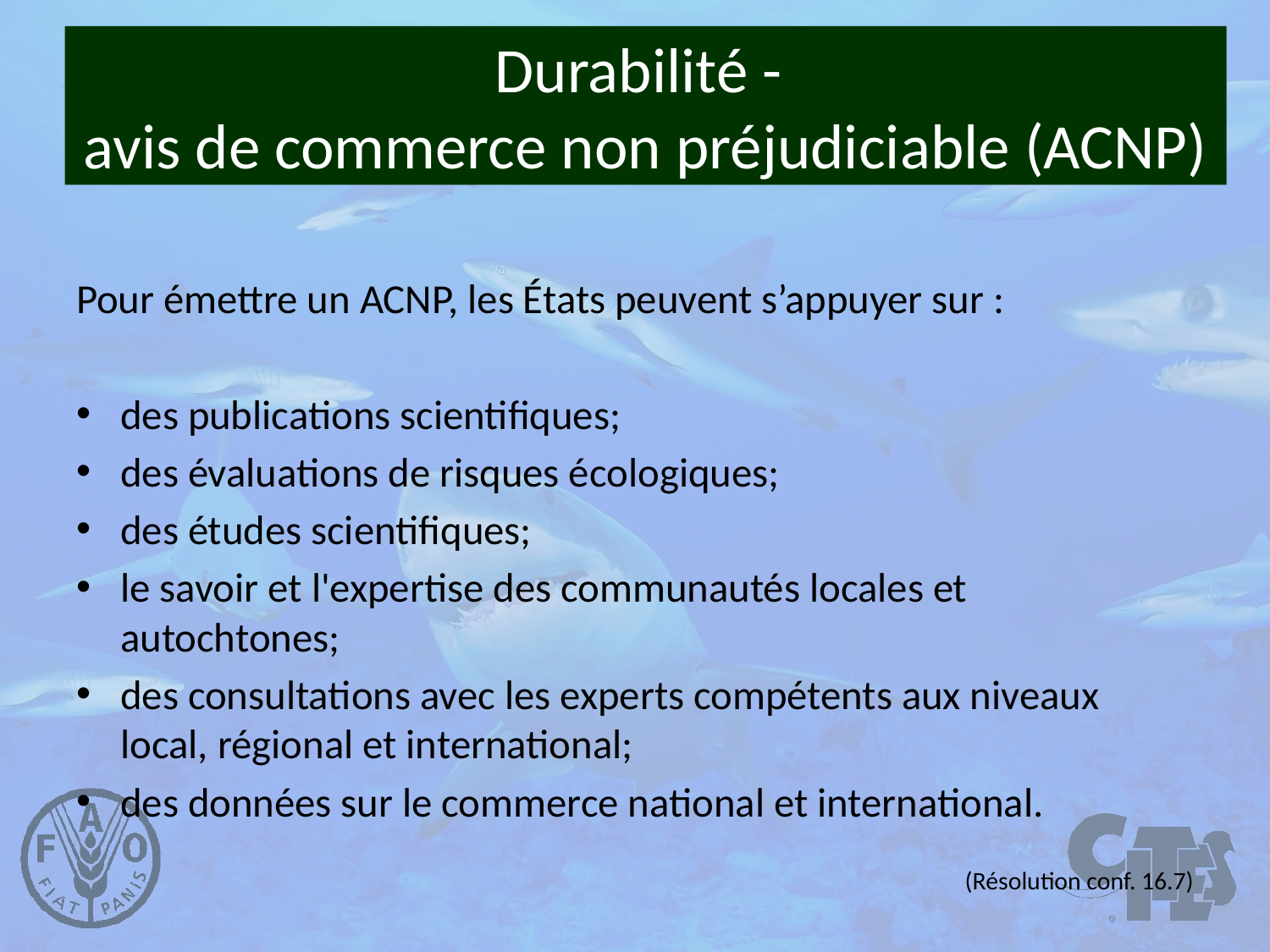

# Durabilité - avis de commerce non préjudiciable (ACNP)
Pour émettre un ACNP, les États peuvent s’appuyer sur :

des publications scientifiques;
des évaluations de risques écologiques;
des études scientifiques;
le savoir et l'expertise des communautés locales et autochtones;
des consultations avec les experts compétents aux niveaux local, régional et international;
des données sur le commerce national et international.

(Résolution conf. 16.7)